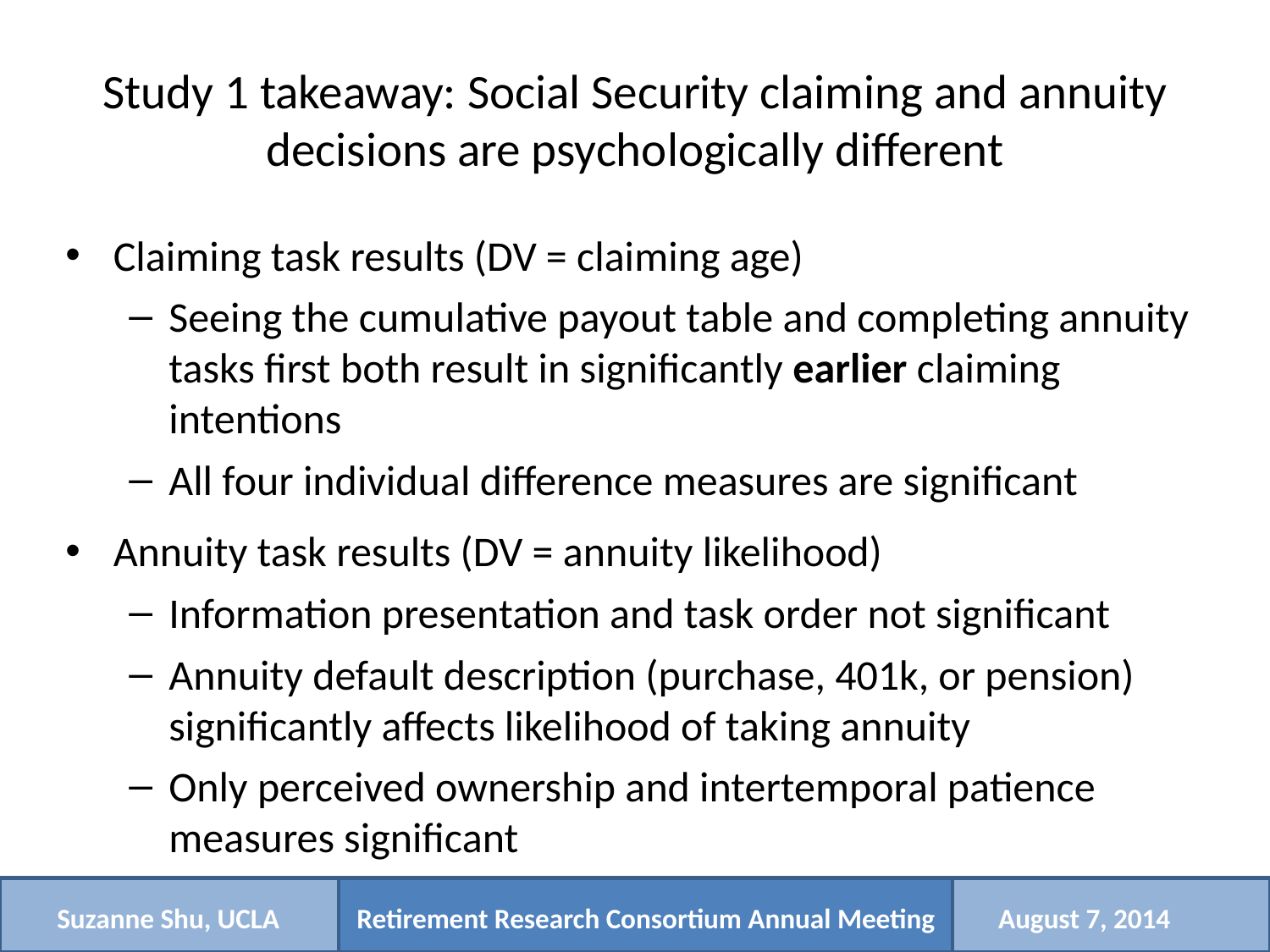

# Study 1 takeaway: Social Security claiming and annuity decisions are psychologically different
Claiming task results (DV = claiming age)
Seeing the cumulative payout table and completing annuity tasks first both result in significantly earlier claiming intentions
All four individual difference measures are significant
Annuity task results (DV = annuity likelihood)
Information presentation and task order not significant
Annuity default description (purchase, 401k, or pension) significantly affects likelihood of taking annuity
Only perceived ownership and intertemporal patience measures significant